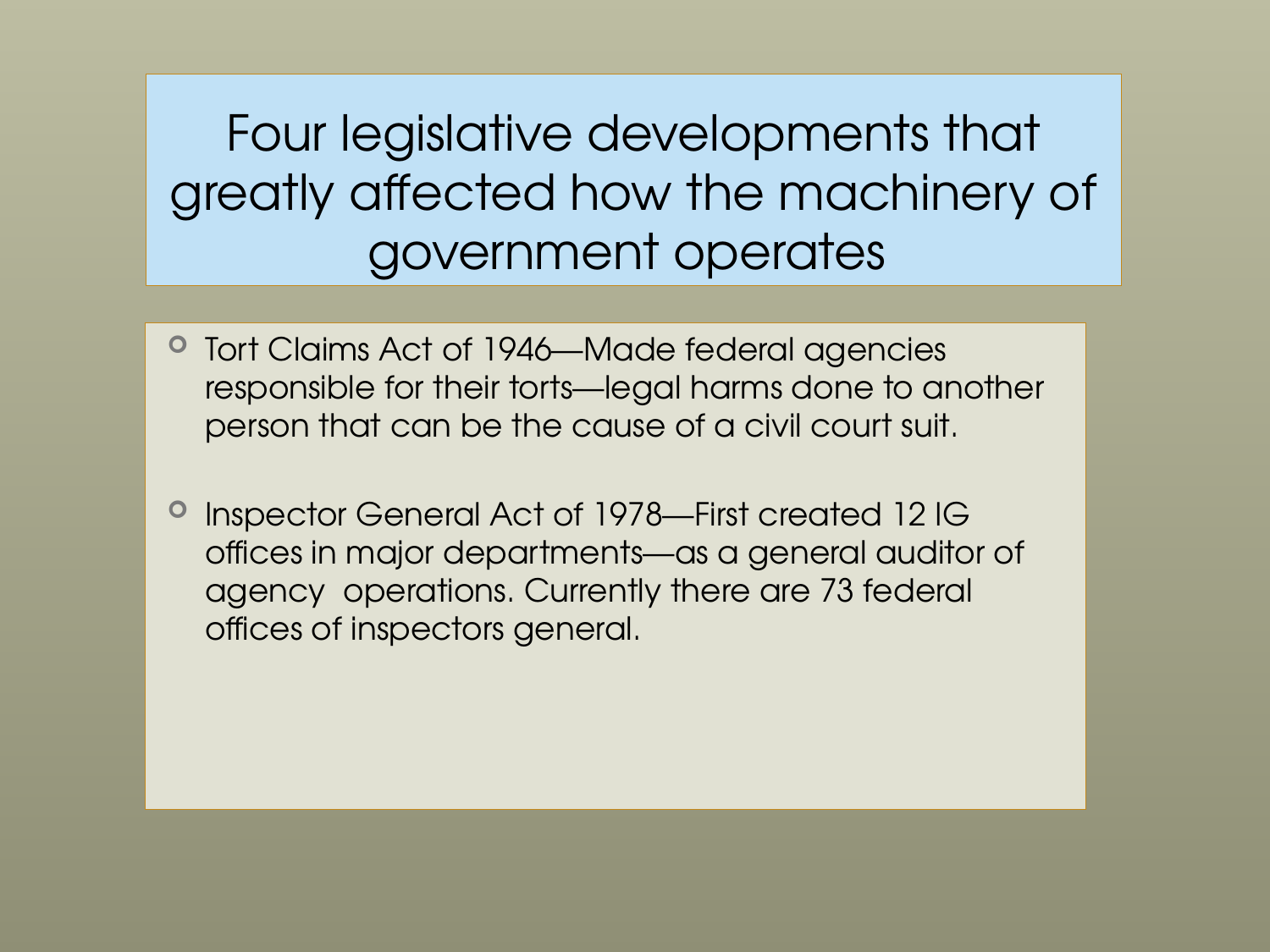

# Four legislative developments that greatly affected how the machinery of government operates
Tort Claims Act of 1946—Made federal agencies responsible for their torts—legal harms done to another person that can be the cause of a civil court suit.

Inspector General Act of 1978—First created 12 IG offices in major departments—as a general auditor of agency  operations. Currently there are 73 federal offices of inspectors general.